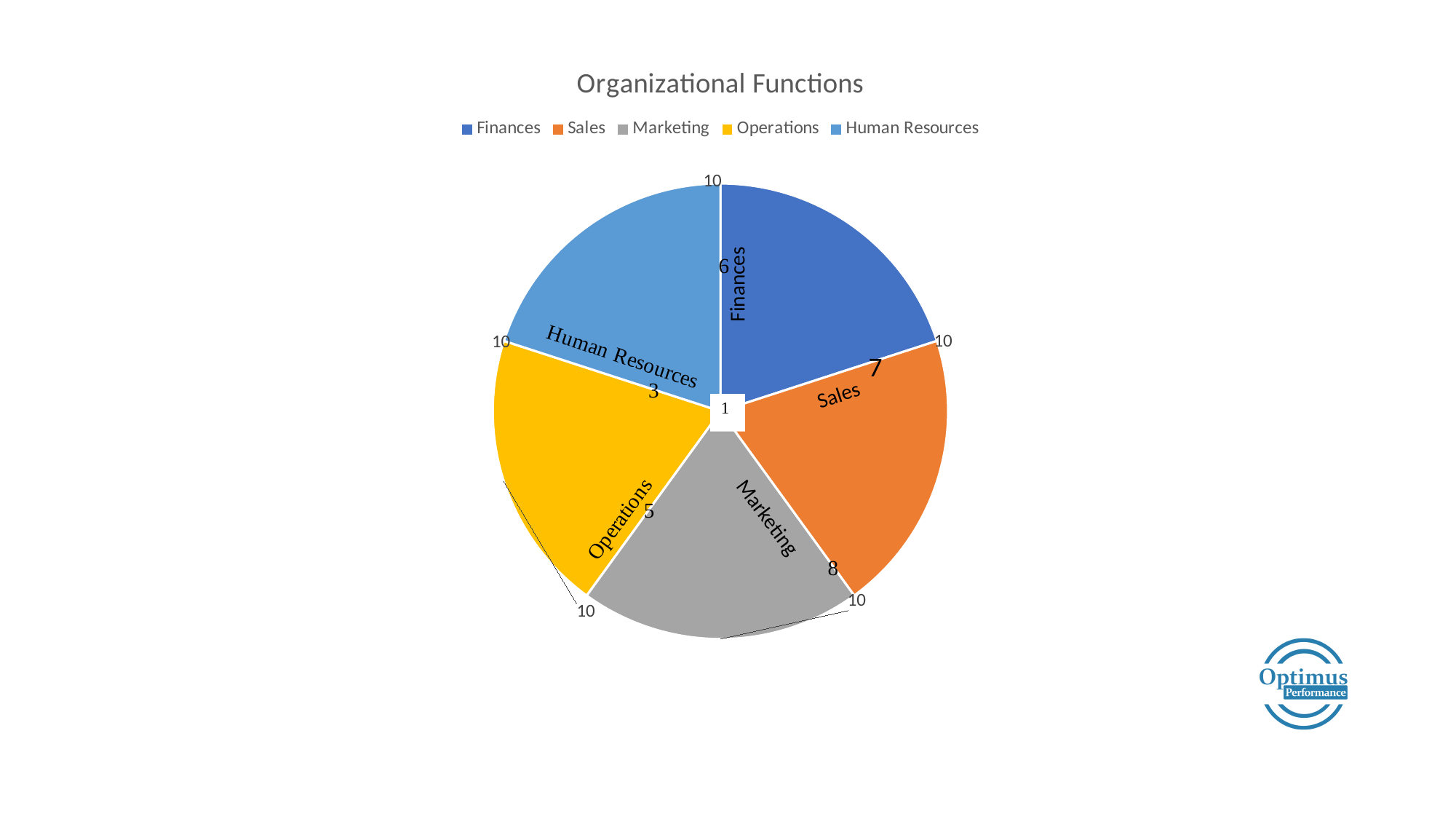

### Chart:

| Category | Organizational Functions |
|---|---|
| Finances | 20.0 |
| Sales | 20.0 |
| Marketing | 20.0 |
| Operations | 20.0 |
| Human Resources | 20.0 |
Finances
7
Sales
Marketing